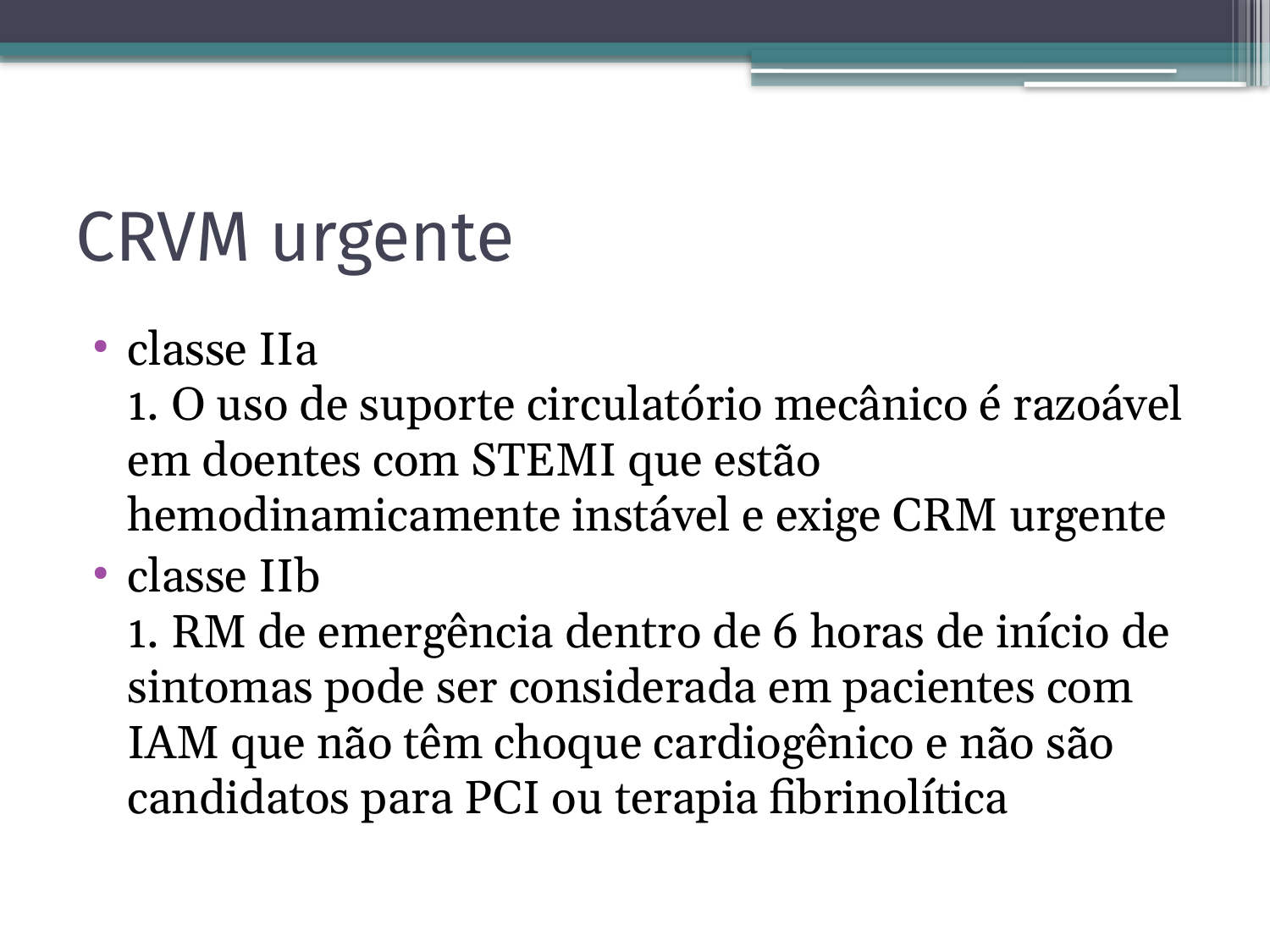

# CRVM urgente
classe IIa
1. O uso de suporte circulatório mecânico é razoável em doentes com STEMI que estão hemodinamicamente instável e exige CRM urgente
classe IIb
1. RM de emergência dentro de 6 horas de início de sintomas pode ser considerada em pacientes com IAM que não têm choque cardiogênico e não são candidatos para PCI ou terapia fibrinolítica